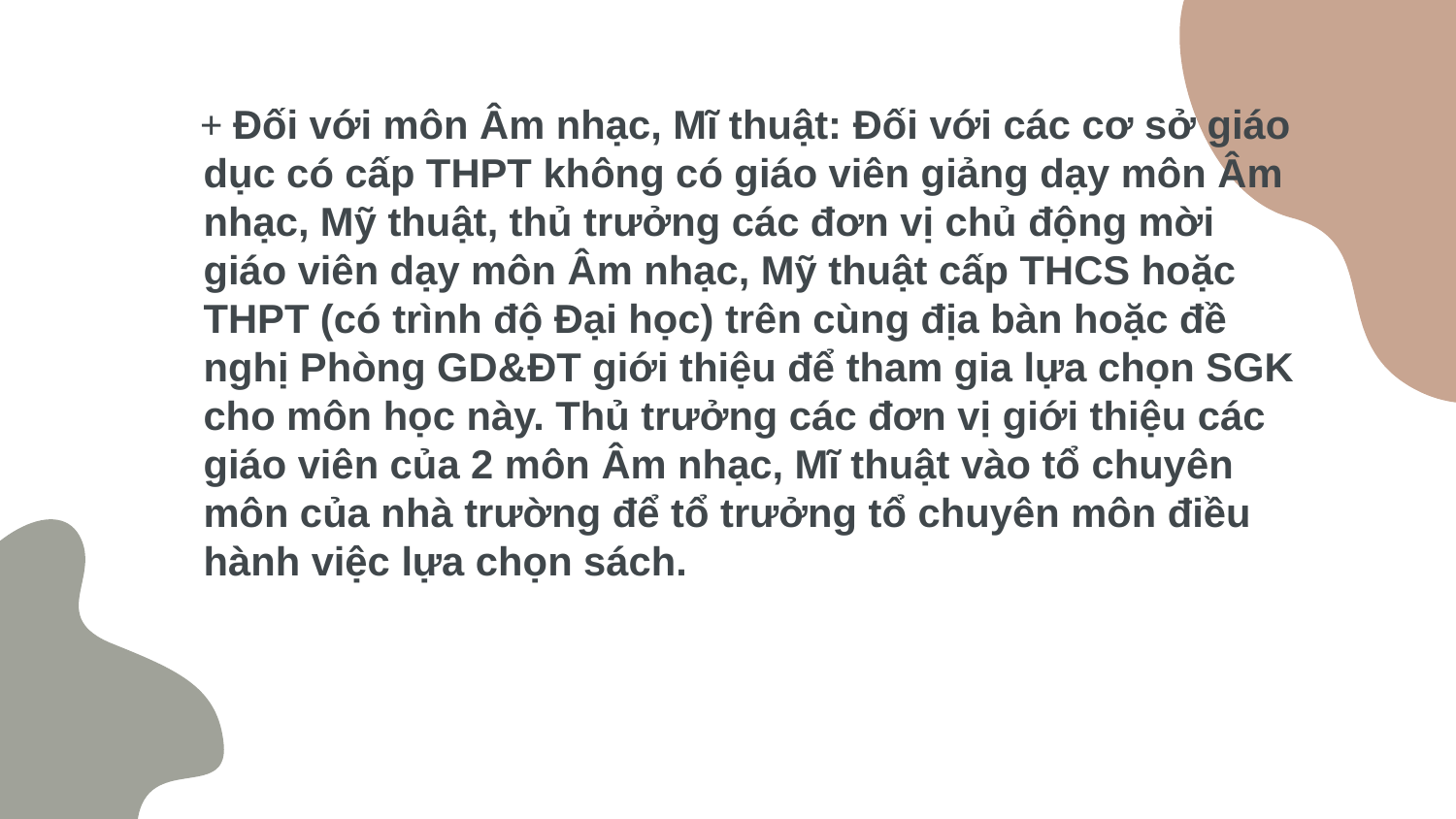

+ Đối với môn Âm nhạc, Mĩ thuật: Đối với các cơ sở giáo dục có cấp THPT không có giáo viên giảng dạy môn Âm nhạc, Mỹ thuật, thủ trưởng các đơn vị chủ động mời giáo viên dạy môn Âm nhạc, Mỹ thuật cấp THCS hoặc THPT (có trình độ Đại học) trên cùng địa bàn hoặc đề nghị Phòng GD&ĐT giới thiệu để tham gia lựa chọn SGK cho môn học này. Thủ trưởng các đơn vị giới thiệu các giáo viên của 2 môn Âm nhạc, Mĩ thuật vào tổ chuyên môn của nhà trường để tổ trưởng tổ chuyên môn điều hành việc lựa chọn sách.